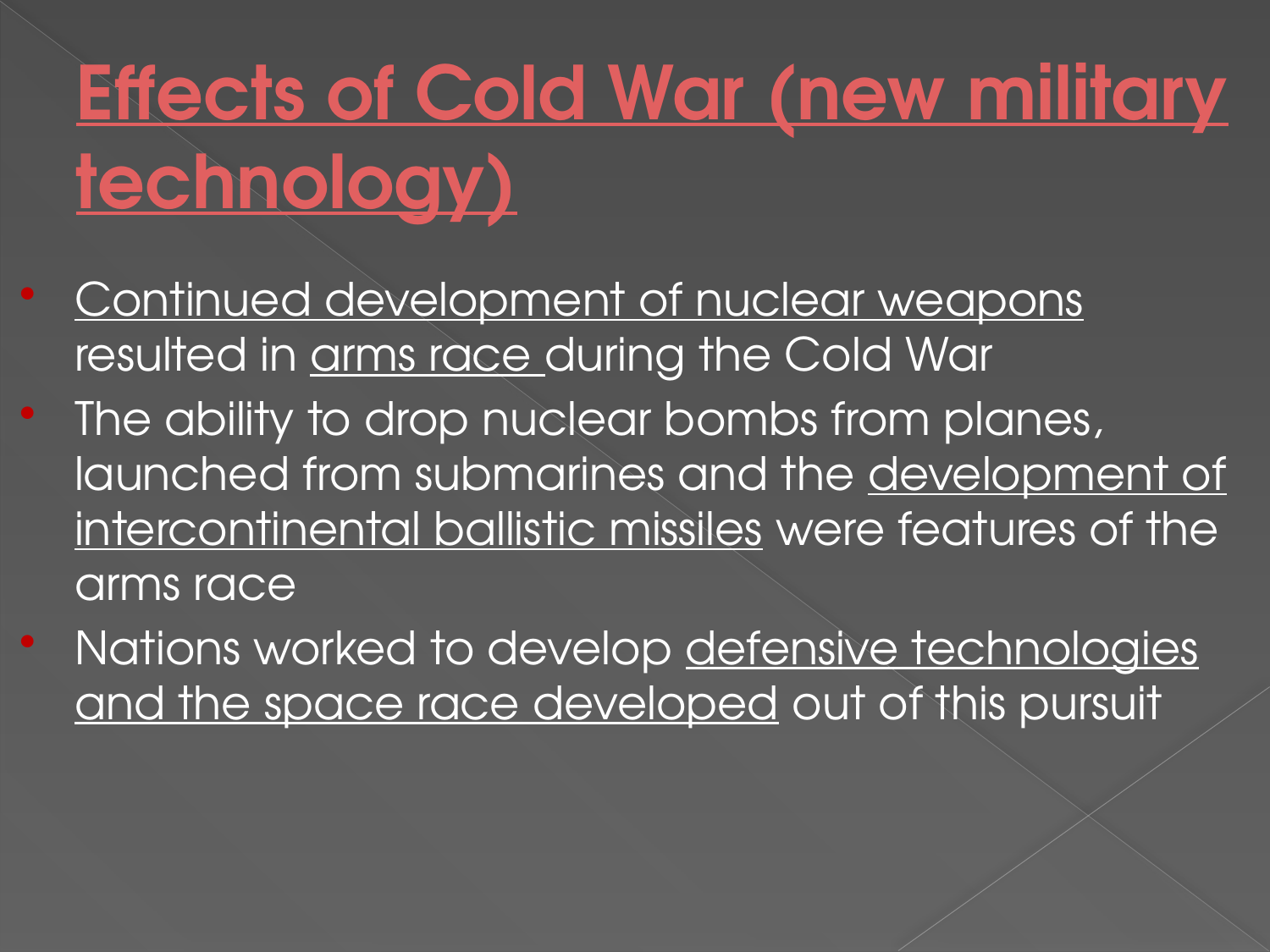

# Effects of Cold War (new military technology)
Continued development of nuclear weapons resulted in arms race during the Cold War
The ability to drop nuclear bombs from planes, launched from submarines and the development of intercontinental ballistic missiles were features of the arms race
Nations worked to develop defensive technologies and the space race developed out of this pursuit